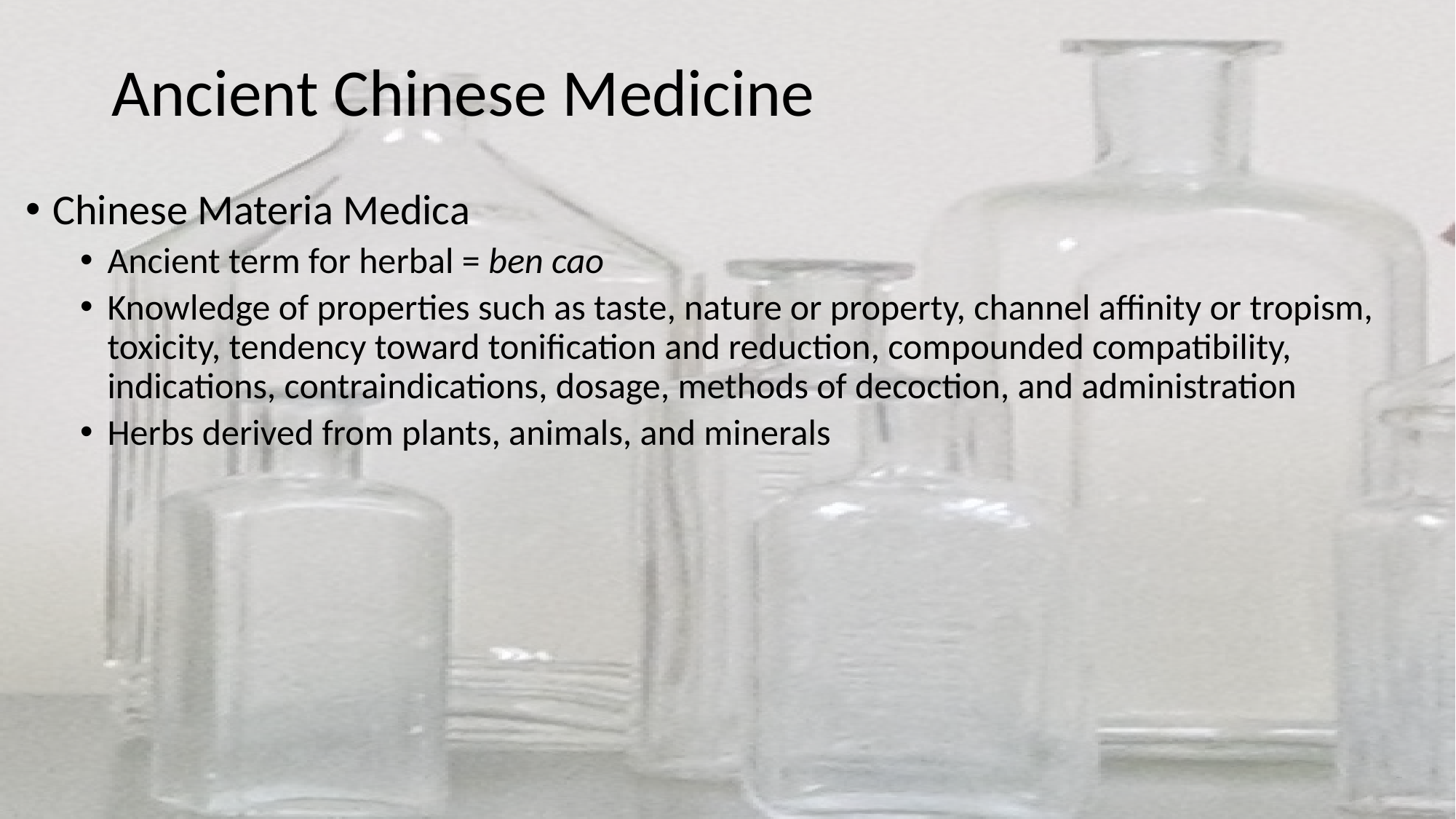

# Ancient Chinese Medicine
Chinese Materia Medica
Ancient term for herbal = ben cao
Knowledge of properties such as taste, nature or property, channel affinity or tropism, toxicity, tendency toward tonification and reduction, compounded compatibility, indications, contraindications, dosage, methods of decoction, and administration
Herbs derived from plants, animals, and minerals